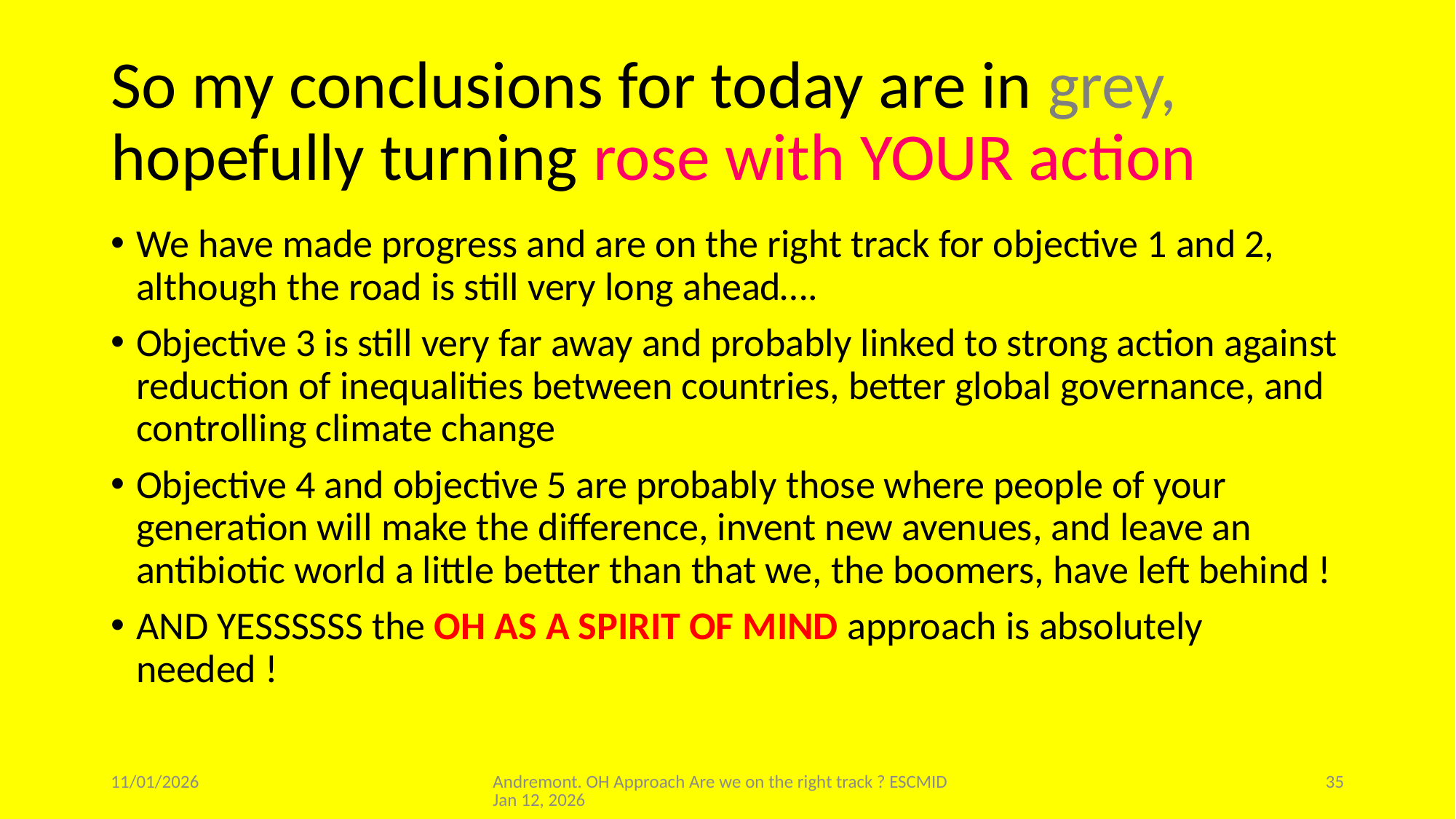

# So my conclusions for today are in grey, hopefully turning rose with YOUR action
We have made progress and are on the right track for objective 1 and 2, although the road is still very long ahead….
Objective 3 is still very far away and probably linked to strong action against reduction of inequalities between countries, better global governance, and controlling climate change
Objective 4 and objective 5 are probably those where people of your generation will make the difference, invent new avenues, and leave an antibiotic world a little better than that we, the boomers, have left behind !
AND YESSSSSS the OH AS A SPIRIT OF MIND approach is absolutely needed !

11/01/2026
Andremont. OH Approach Are we on the right track ? ESCMID  Jan 12, 2026
35